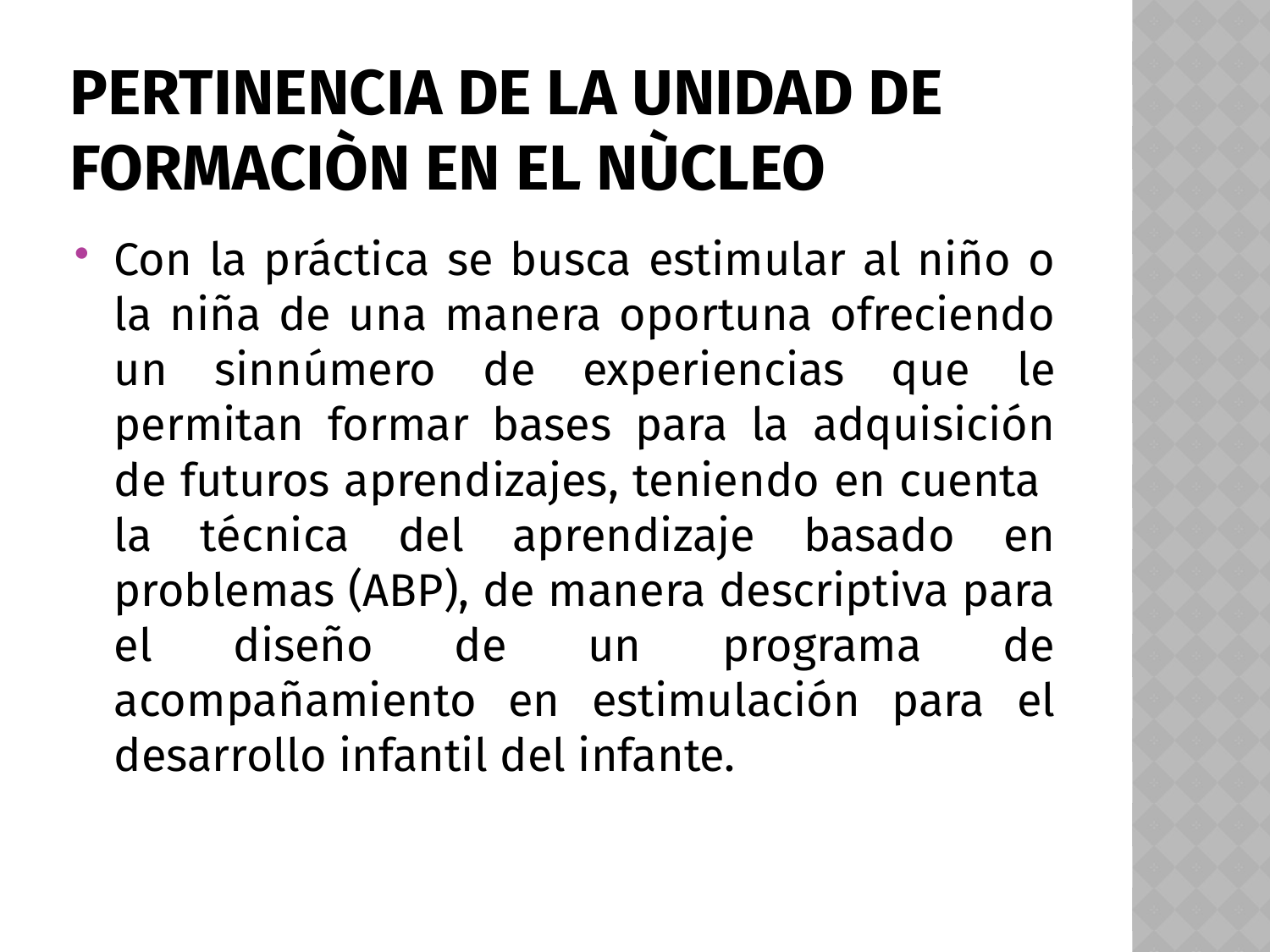

# PERTINENCIA DE LA UNIDAD DE FORMACIÒN EN EL NÙCLEO
Con la práctica se busca estimular al niño o la niña de una manera oportuna ofreciendo un sinnúmero de experiencias que le permitan formar bases para la adquisición de futuros aprendizajes, teniendo en cuenta  la técnica del aprendizaje basado en problemas (ABP), de manera descriptiva para el diseño de un programa de acompañamiento en estimulación para el desarrollo infantil del infante.